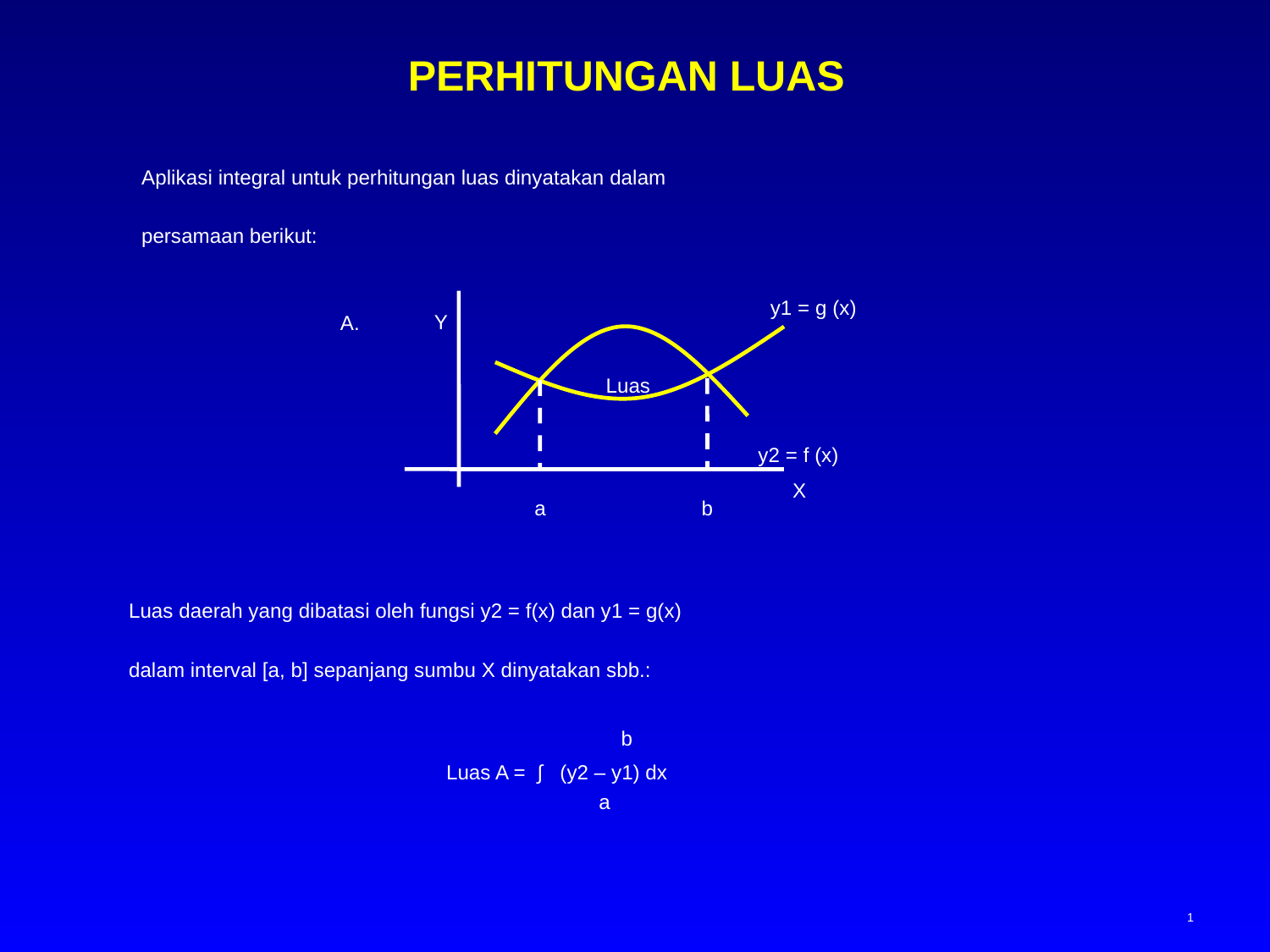

# PERHITUNGAN LUAS
Aplikasi integral untuk perhitungan luas dinyatakan dalam
persamaan berikut:
y1 = g (x)
Y

Luas

y2 = f (x)
X

A.
a
b
Luas daerah yang dibatasi oleh fungsi y2 = f(x) dan y1 = g(x)
dalam interval [a, b] sepanjang sumbu X dinyatakan sbb.:
b
Luas A =  ∫   (y2 – y1) dx
a
1